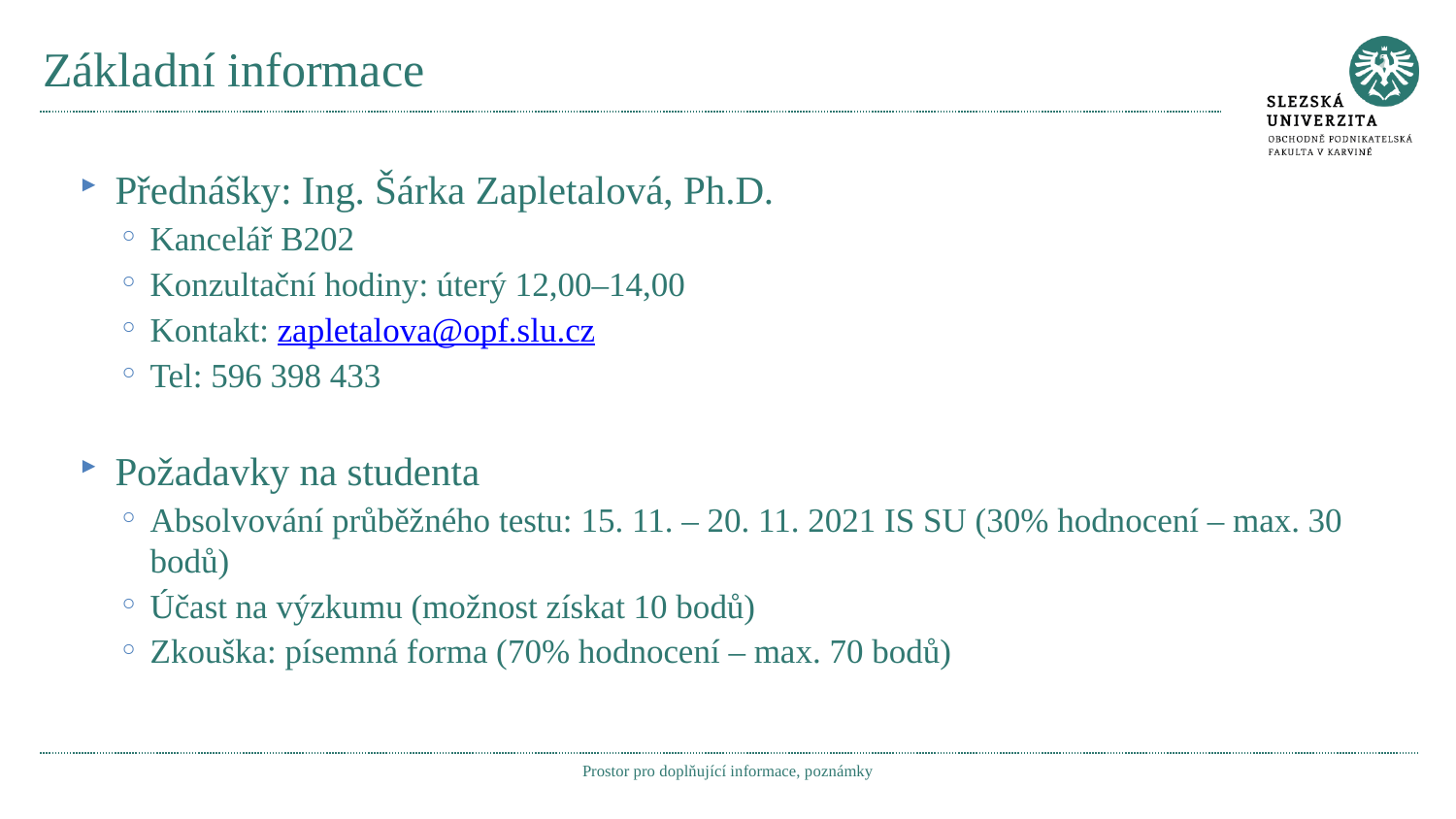

# Základní informace
Přednášky: Ing. Šárka Zapletalová, Ph.D.
Kancelář B202
Konzultační hodiny: úterý 12,00–14,00
Kontakt: zapletalova@opf.slu.cz
Tel: 596 398 433

Požadavky na studenta
Absolvování průběžného testu: 15. 11. – 20. 11. 2021 IS SU (30% hodnocení – max. 30 bodů)
Účast na výzkumu (možnost získat 10 bodů)
Zkouška: písemná forma (70% hodnocení – max. 70 bodů)

Prostor pro doplňující informace, poznámky